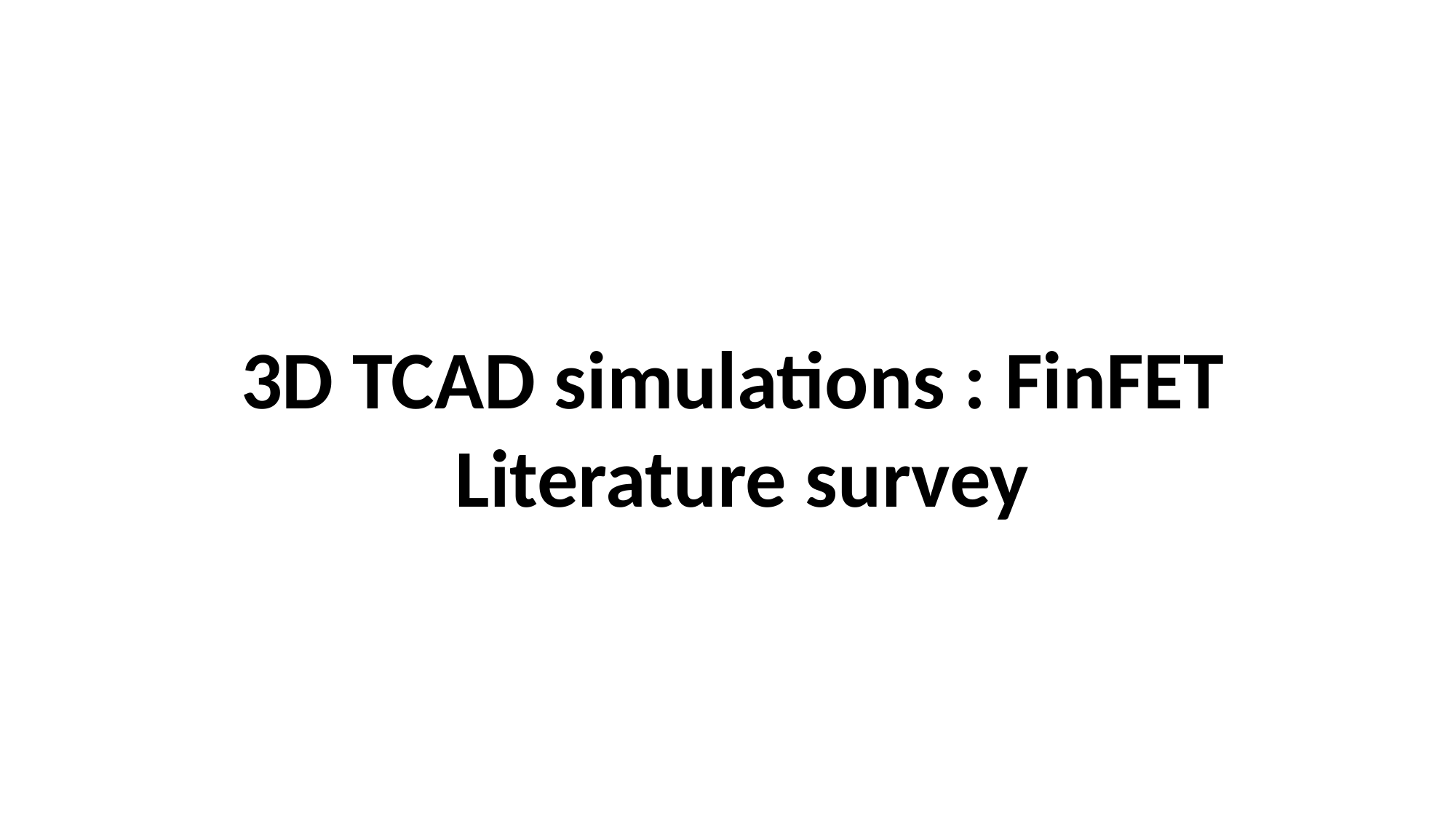

3D TCAD simulations : FinFET
Literature survey